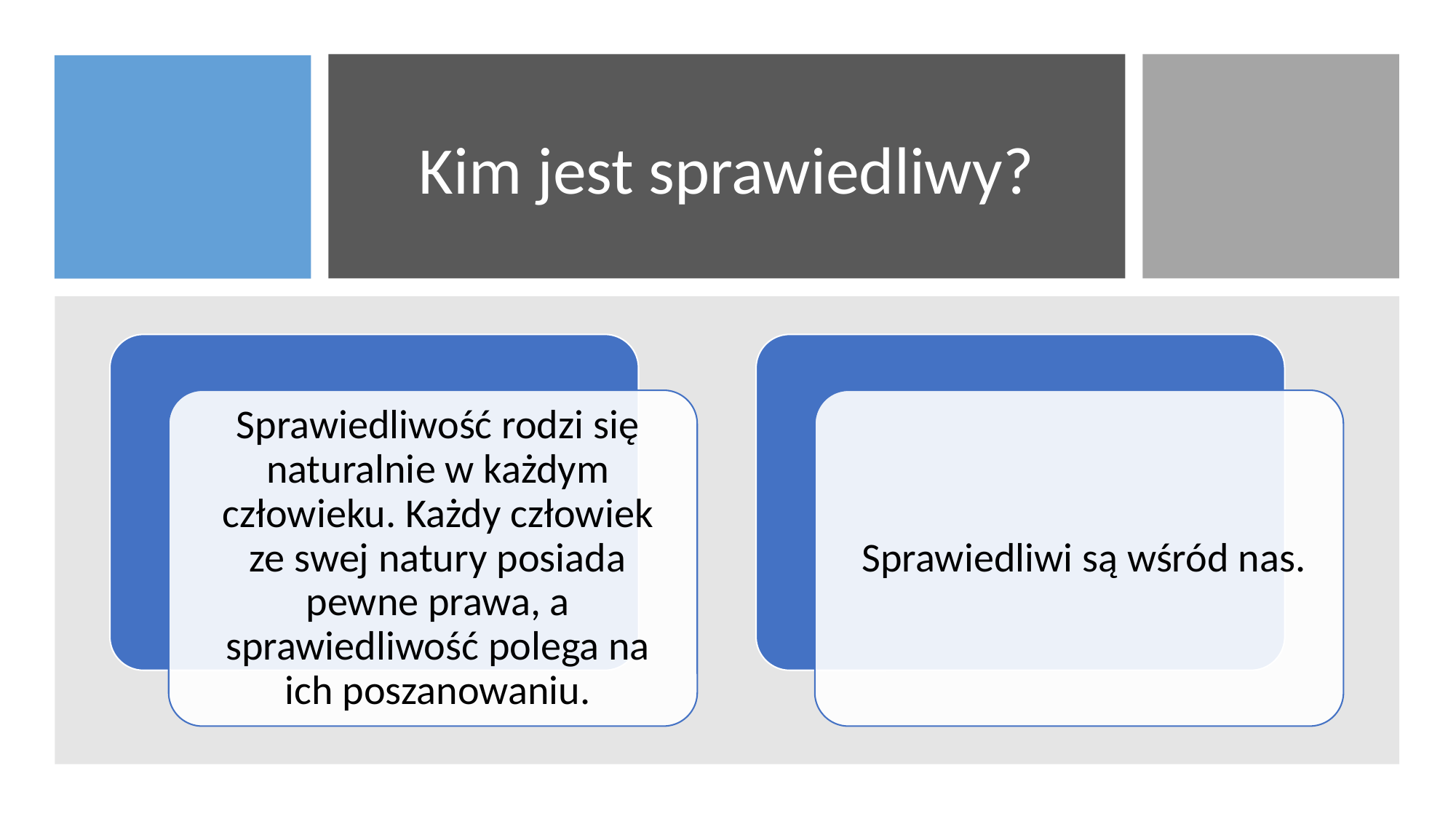

# Kim jest sprawiedliwy?

Sprawiedliwość rodzi się naturalnie w każdym człowieku. Każdy człowiek ze swej natury posiada pewne prawa, a sprawiedliwość polega na ich poszanowaniu.
Sprawiedliwi są wśród nas.